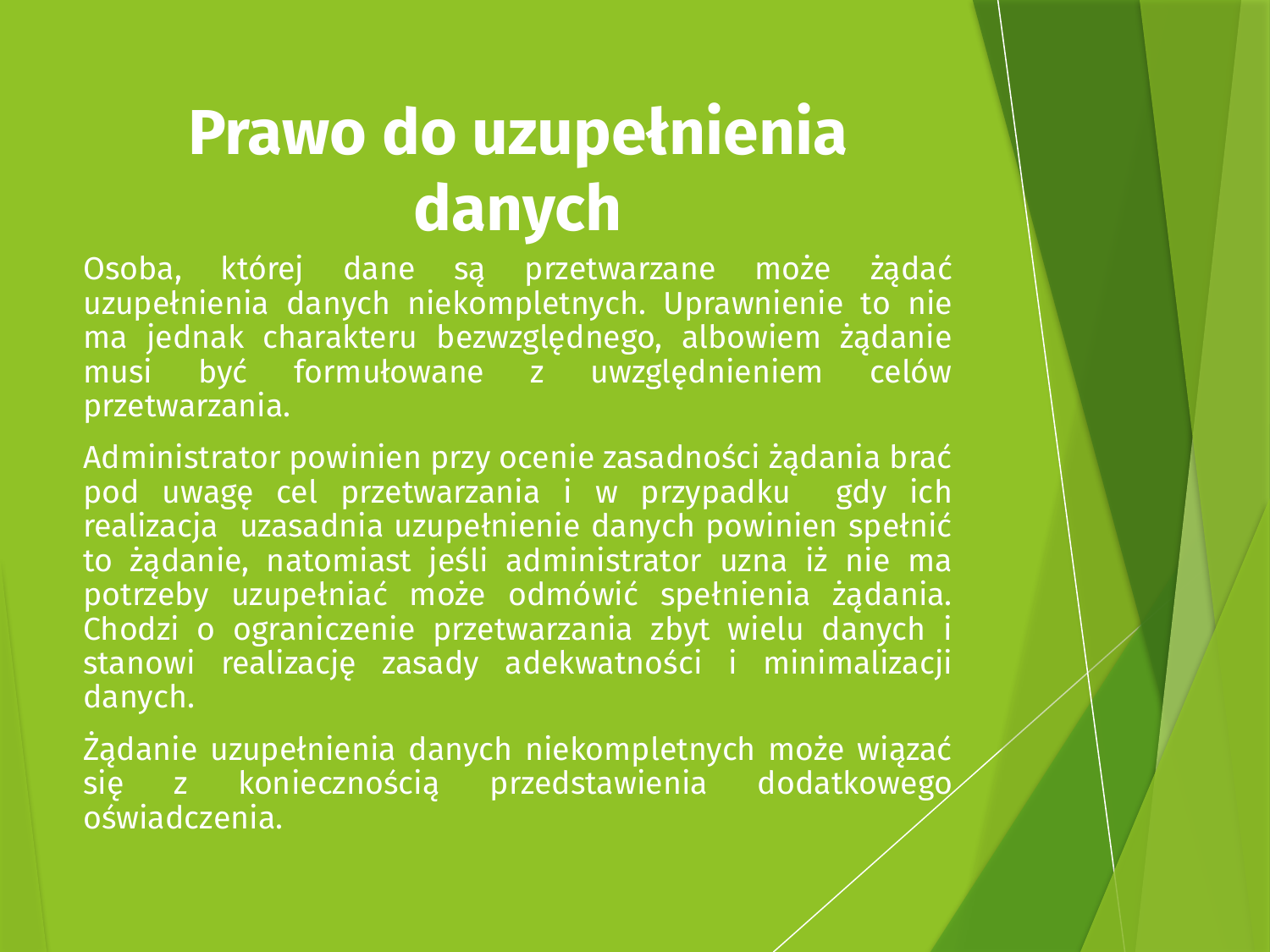

# Prawo do uzupełnienia danych
Osoba, której dane są przetwarzane może żądać uzupełnienia danych niekompletnych. Uprawnienie to nie ma jednak charakteru bezwzględnego, albowiem żądanie musi być formułowane z uwzględnieniem celów przetwarzania.
Administrator powinien przy ocenie zasadności żądania brać pod uwagę cel przetwarzania i w przypadku  gdy ich realizacja  uzasadnia uzupełnienie danych powinien spełnić to żądanie, natomiast jeśli administrator uzna iż nie ma potrzeby uzupełniać może odmówić spełnienia żądania. Chodzi o ograniczenie przetwarzania zbyt wielu danych i stanowi realizację zasady adekwatności i minimalizacji danych.
Żądanie uzupełnienia danych niekompletnych może wiązać się z koniecznością przedstawienia dodatkowego oświadczenia.